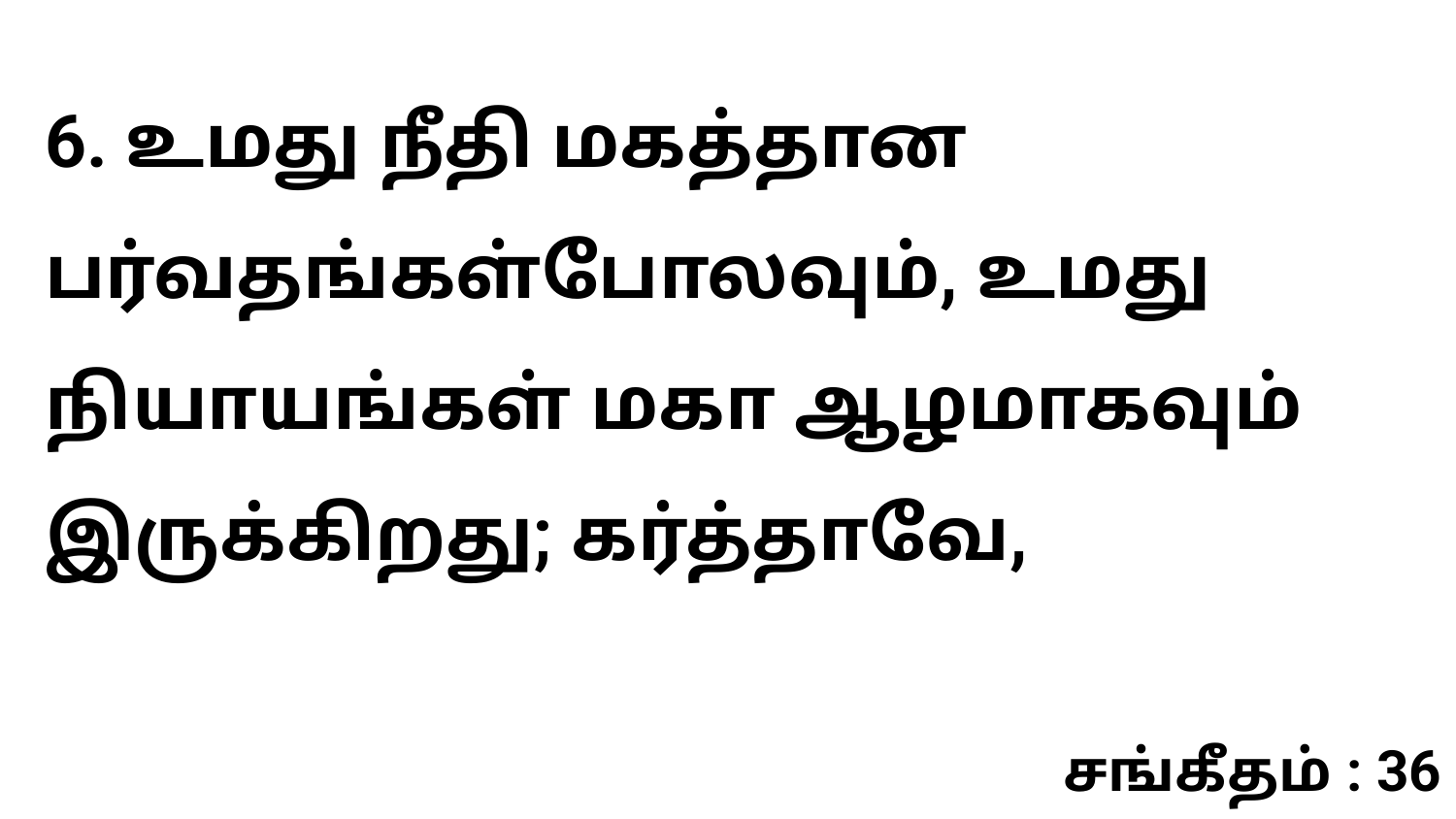

6. உமது நீதி மகத்தான பர்வதங்கள்போலவும், உமது நியாயங்கள் மகா ஆழமாகவும் இருக்கிறது; கர்த்தாவே,
சங்கீதம் : 36